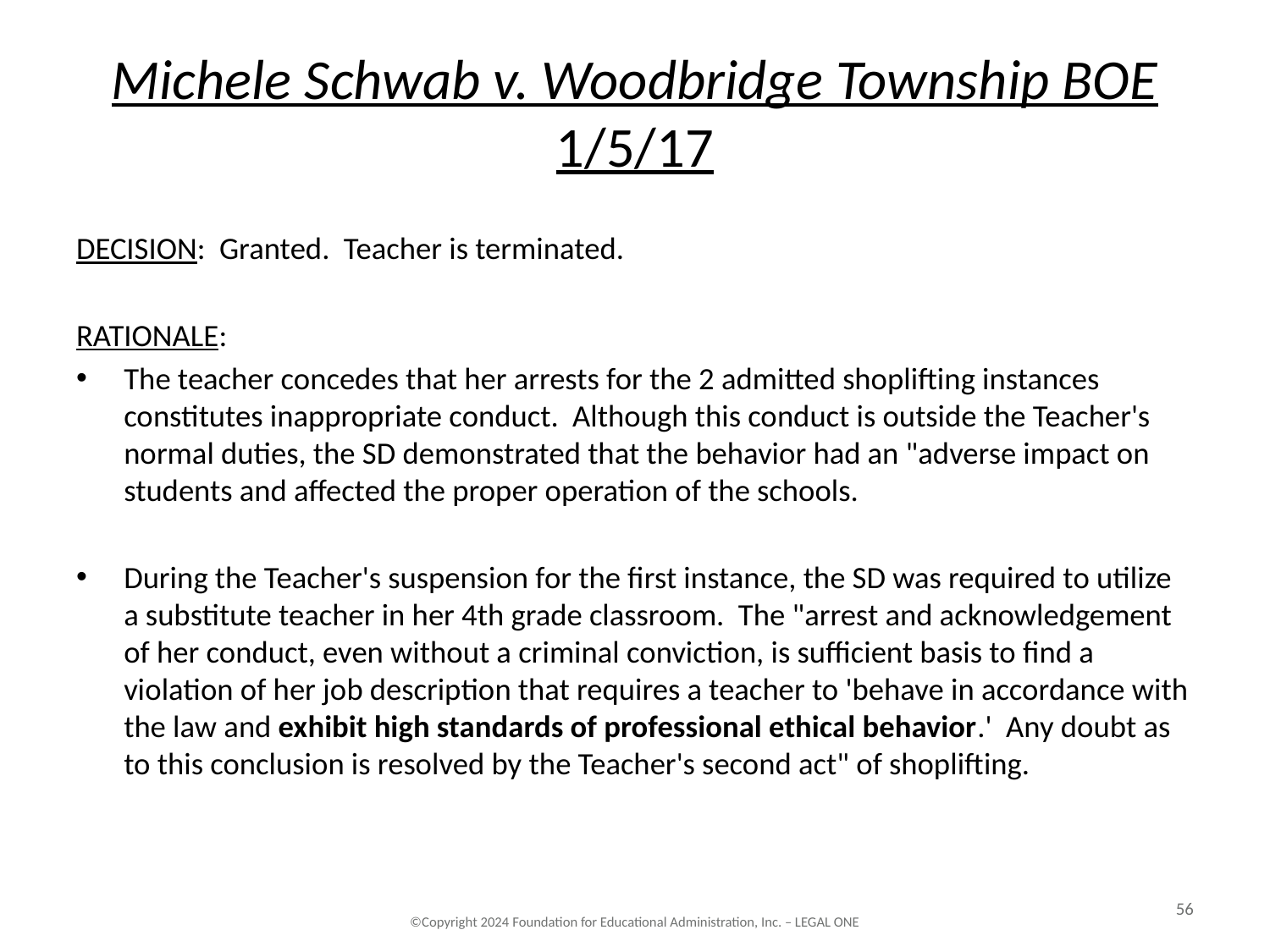

# Michele Schwab v. Woodbridge Township BOE 1/5/17
DECISION:  Granted.  Teacher is terminated.

RATIONALE:
The teacher concedes that her arrests for the 2 admitted shoplifting instances constitutes inappropriate conduct.  Although this conduct is outside the Teacher's normal duties, the SD demonstrated that the behavior had an "adverse impact on students and affected the proper operation of the schools.

During the Teacher's suspension for the first instance, the SD was required to utilize a substitute teacher in her 4th grade classroom.  The "arrest and acknowledgement of her conduct, even without a criminal conviction, is sufficient basis to find a violation of her job description that requires a teacher to 'behave in accordance with the law and exhibit high standards of professional ethical behavior.'  Any doubt as to this conclusion is resolved by the Teacher's second act" of shoplifting.

56